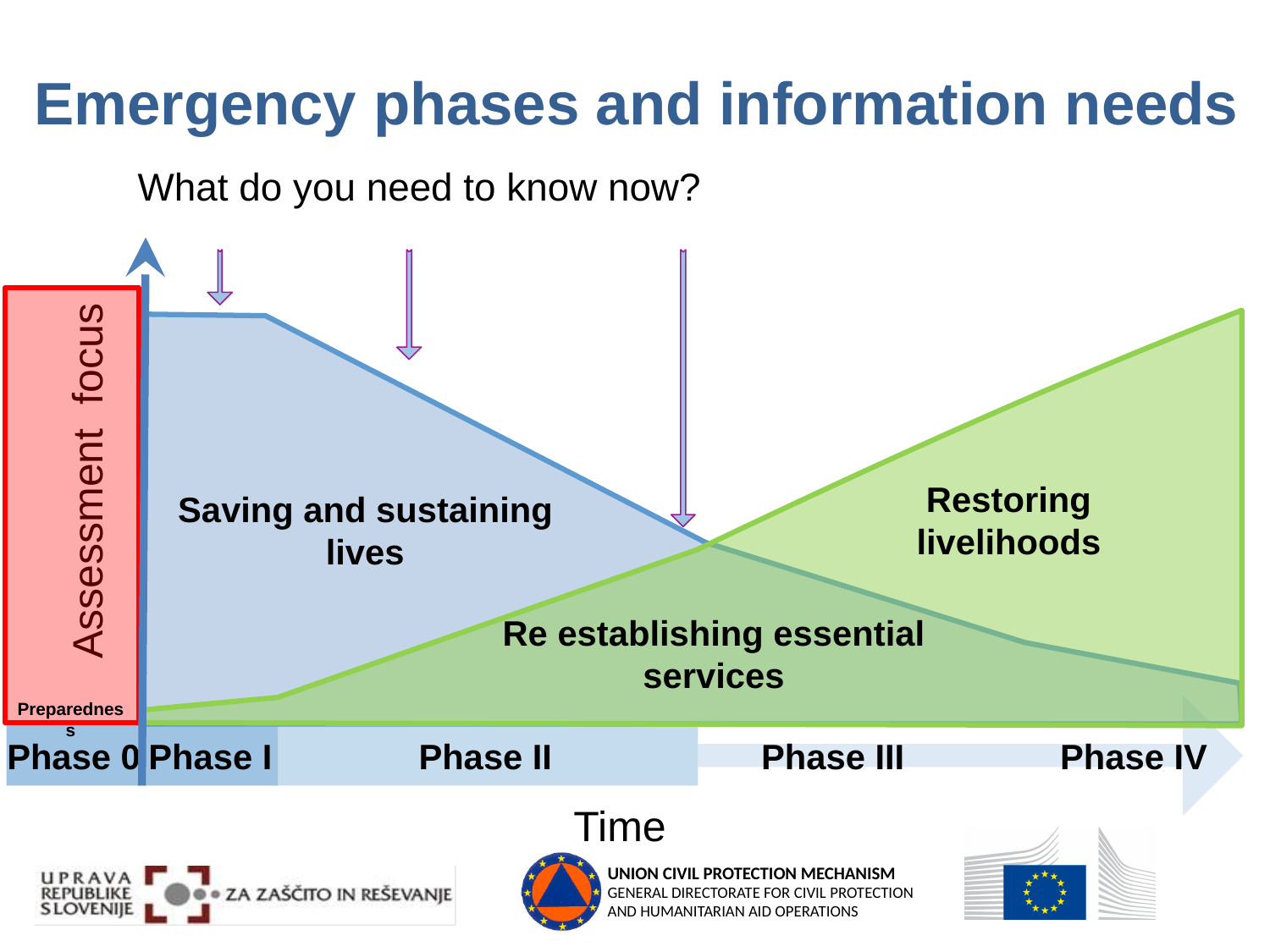

# Emergency phases and information needs
What do you need to know now?

Assessment  focus
Restoring livelihoods
Saving and sustaining lives
Re establishing essential services
Preparedness
    Phase III                Phase IV
Phase 0
Phase I
Phase II
Time